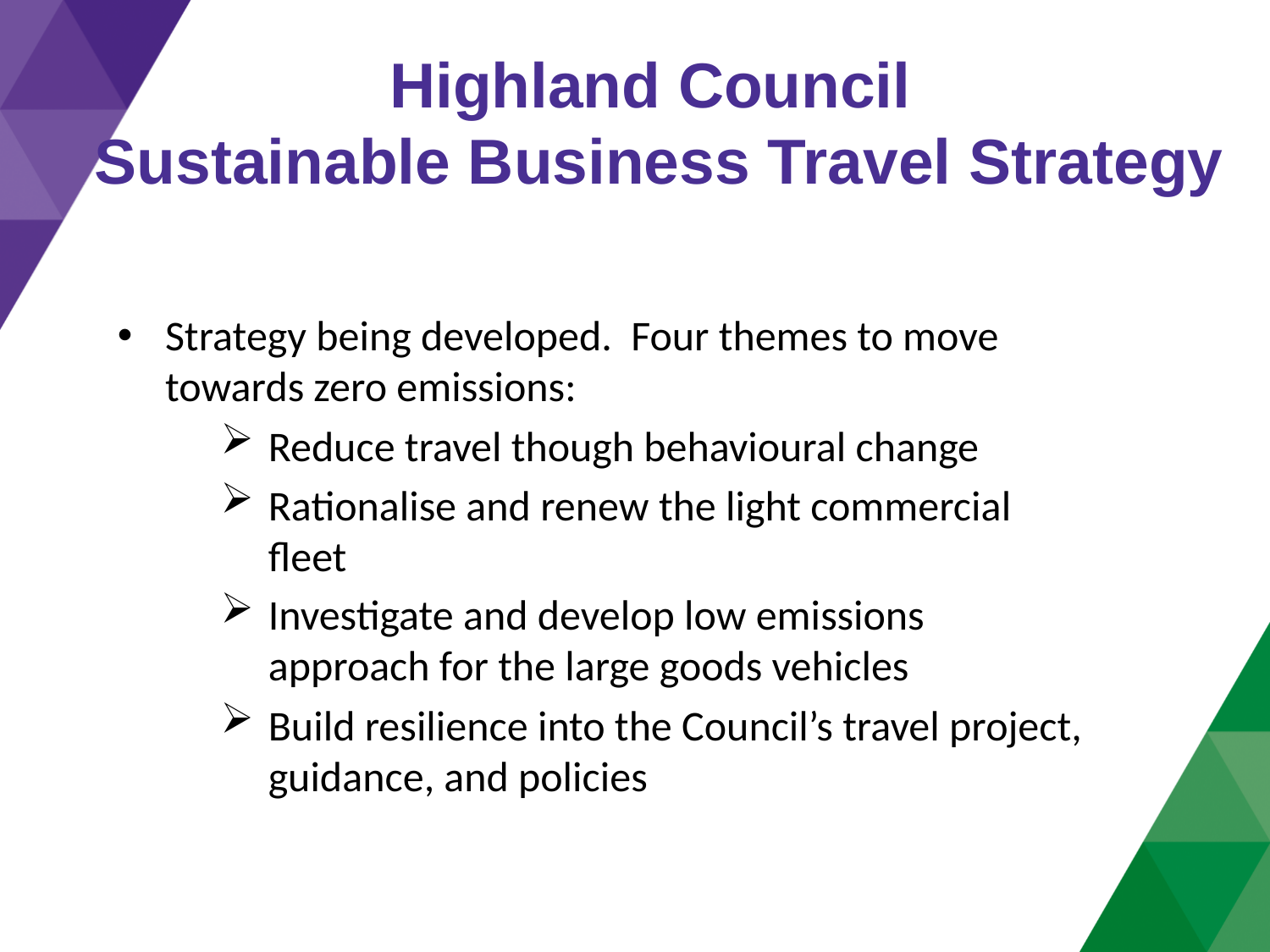

# Highland Council Sustainable Business Travel Strategy

Strategy being developed.  Four themes to move towards zero emissions:
Reduce travel though behavioural change
Rationalise and renew the light commercial fleet
Investigate and develop low emissions approach for the large goods vehicles
Build resilience into the Council’s travel project, guidance, and policies